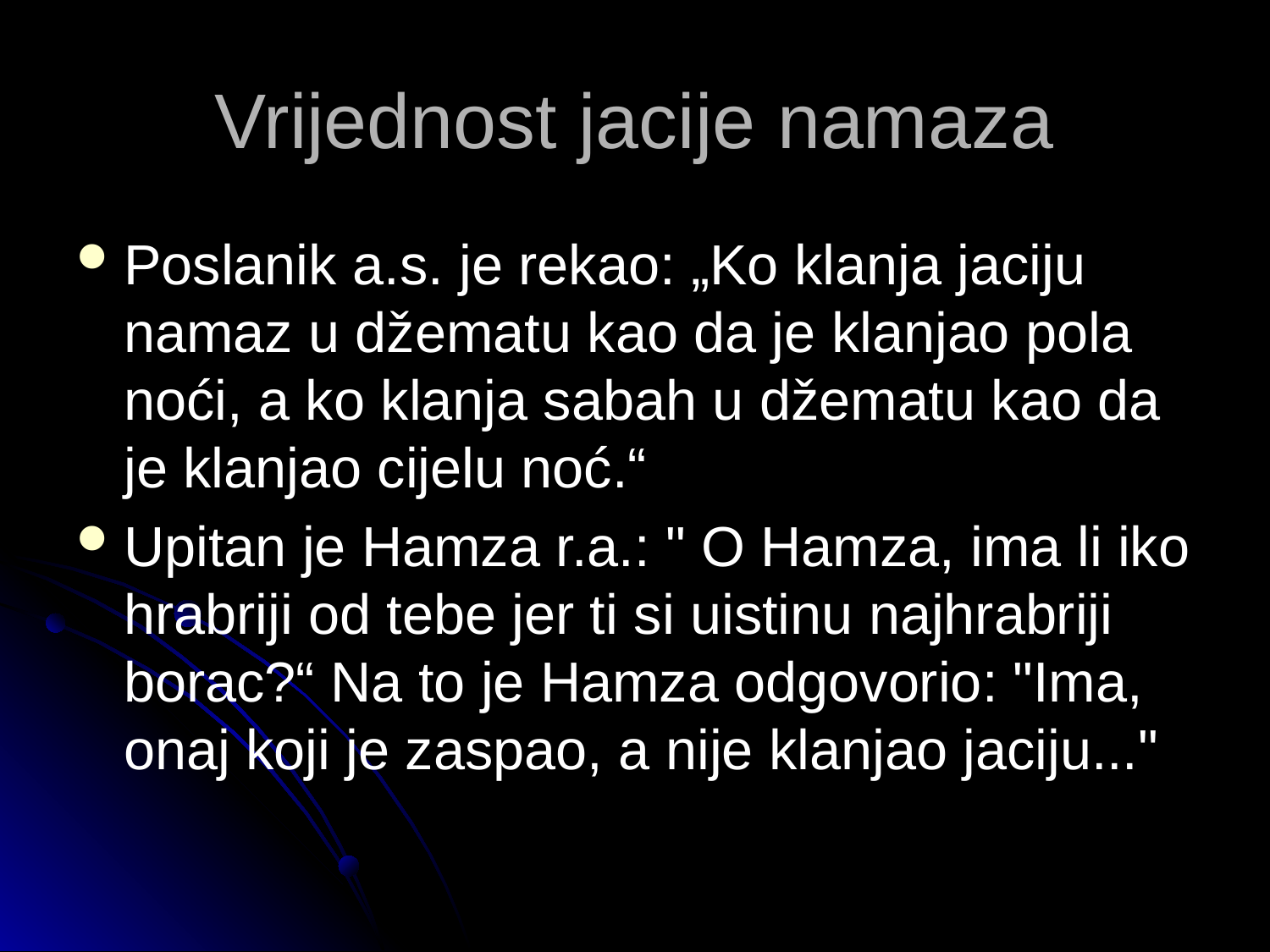

# Vrijednost jacije namaza
Poslanik a.s. je rekao: „Ko klanja jaciju namaz u džematu kao da je klanjao pola noći, a ko klanja sabah u džematu kao da je klanjao cijelu noć.“
Upitan je Hamza r.a.: " O Hamza, ima li iko hrabriji od tebe jer ti si uistinu najhrabriji borac?“ Na to je Hamza odgovorio: "Ima, onaj koji je zaspao, a nije klanjao jaciju..."